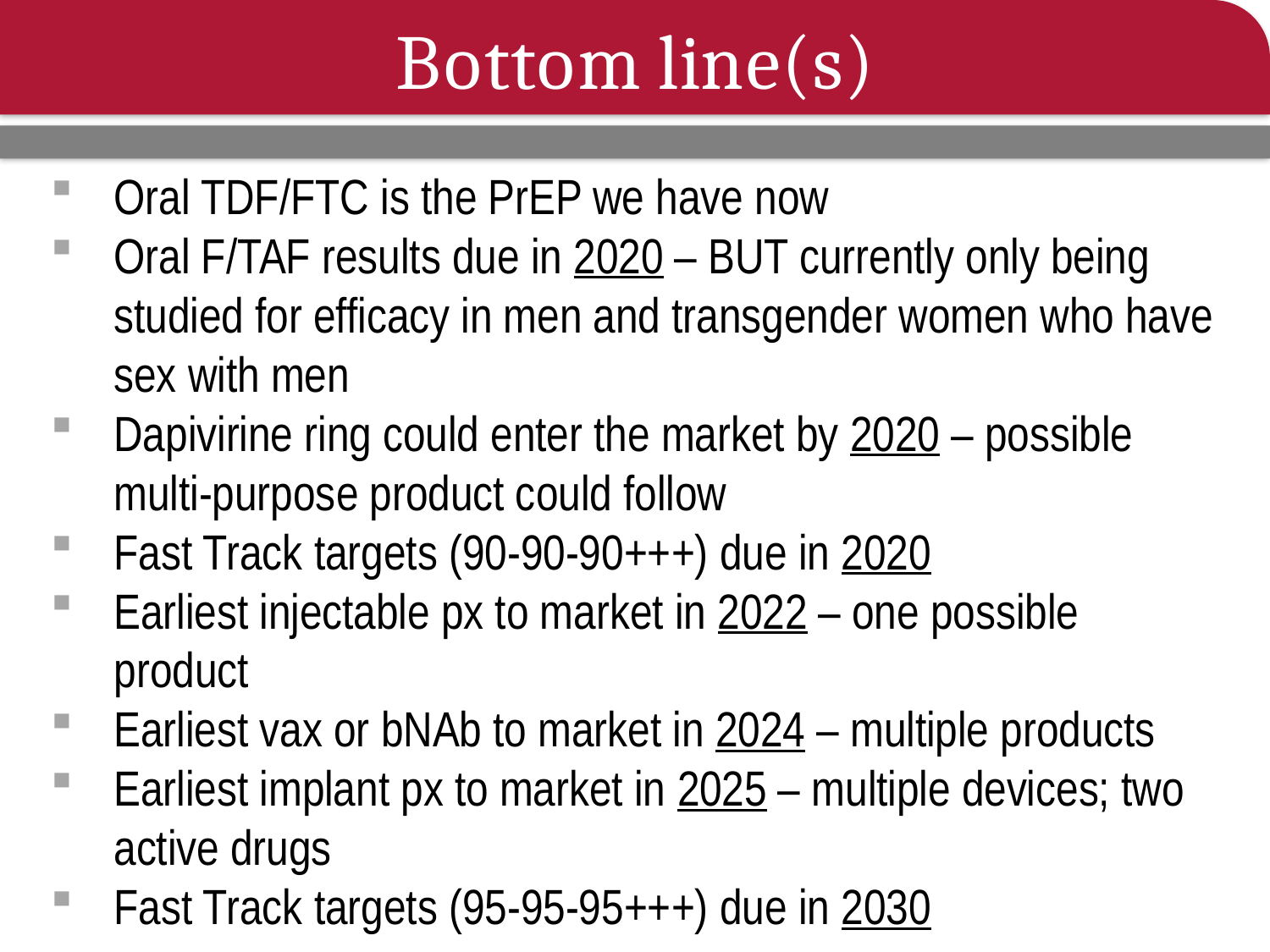

# Bottom line(s)
Oral TDF/FTC is the PrEP we have now
Oral F/TAF results due in 2020 – BUT currently only being studied for efficacy in men and transgender women who have sex with men
Dapivirine ring could enter the market by 2020 – possible multi-purpose product could follow
Fast Track targets (90-90-90+++) due in 2020
Earliest injectable px to market in 2022 – one possible product
Earliest vax or bNAb to market in 2024 – multiple products
Earliest implant px to market in 2025 – multiple devices; two active drugs
Fast Track targets (95-95-95+++) due in 2030